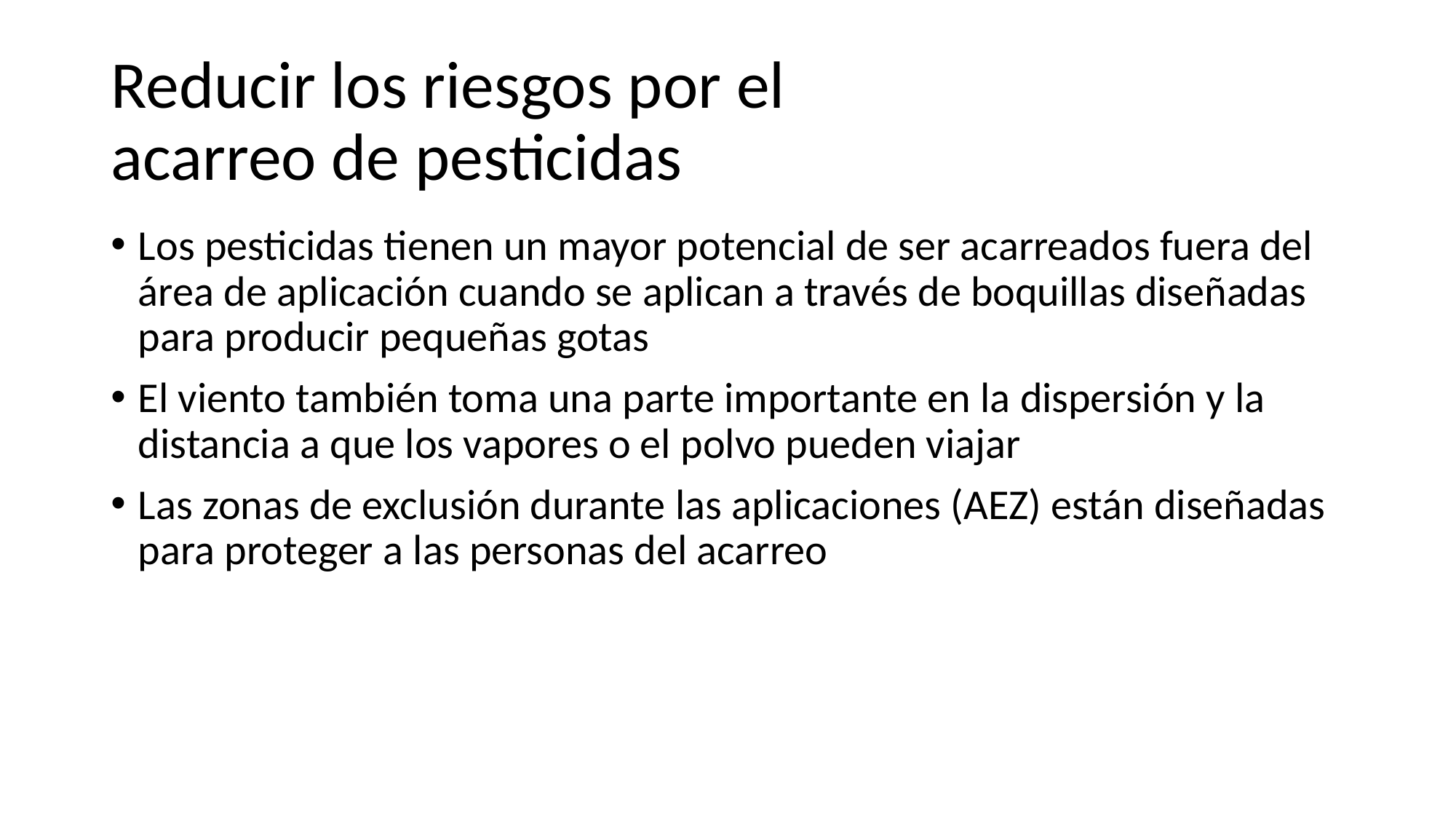

# Reducir los riesgos por el acarreo de pesticidas
Los pesticidas tienen un mayor potencial de ser acarreados fuera del área de aplicación cuando se aplican a través de boquillas diseñadas para producir pequeñas gotas
El viento también toma una parte importante en la dispersión y la distancia a que los vapores o el polvo pueden viajar
Las zonas de exclusión durante las aplicaciones (AEZ) están diseñadas para proteger a las personas del acarreo